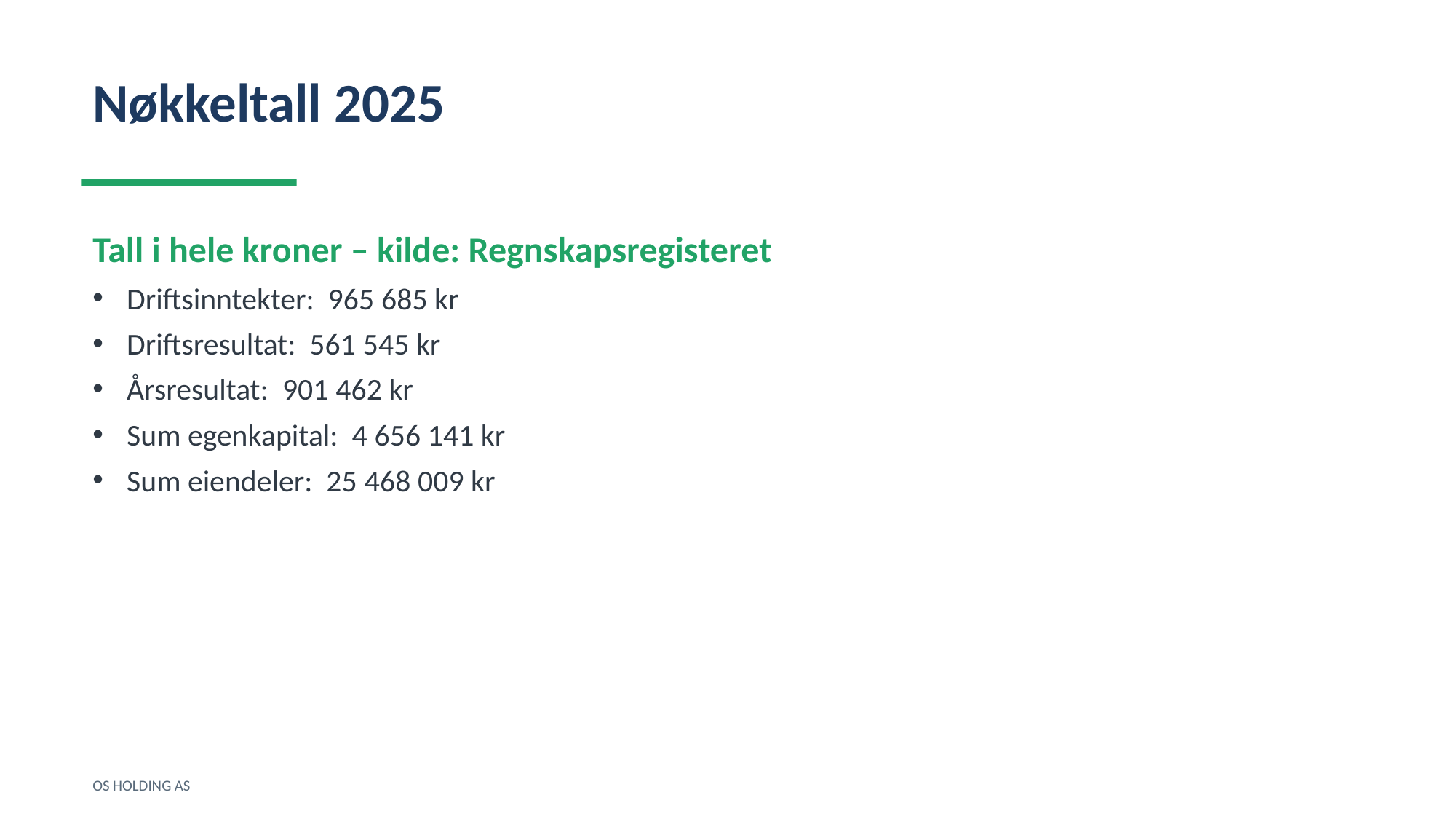

Nøkkeltall 2025

Tall i hele kroner – kilde: Regnskapsregisteret
Driftsinntekter:  965 685 kr
Driftsresultat:  561 545 kr
Årsresultat:  901 462 kr
Sum egenkapital:  4 656 141 kr
Sum eiendeler:  25 468 009 kr
OS HOLDING AS